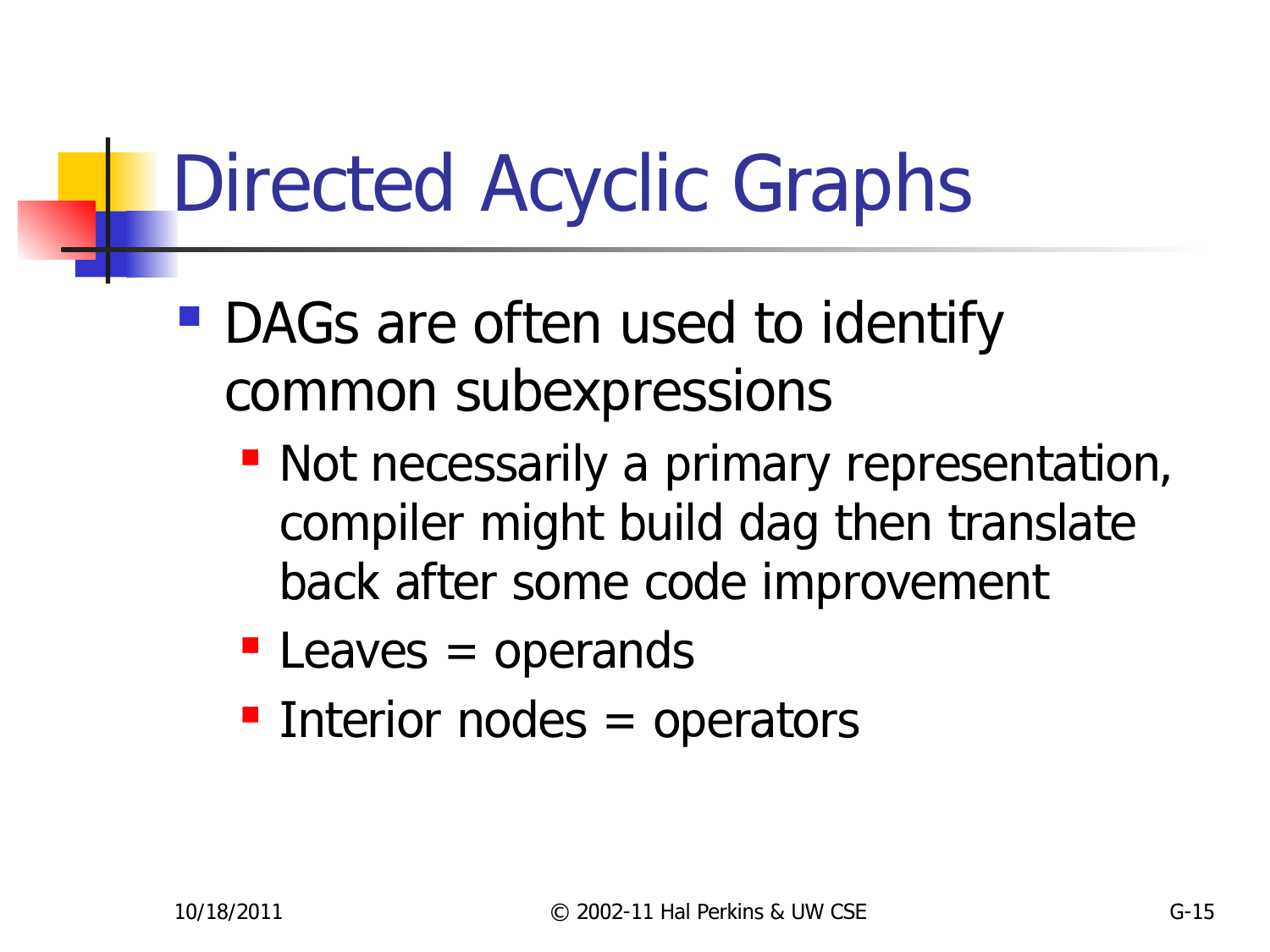

# Directed Acyclic Graphs
DAGs are often used to identify common subexpressions
Not necessarily a primary representation, compiler might build dag then translate back after some code improvement
Leaves = operands
Interior nodes = operators
10/18/2011
© 2002-11 Hal Perkins & UW CSE
G-15